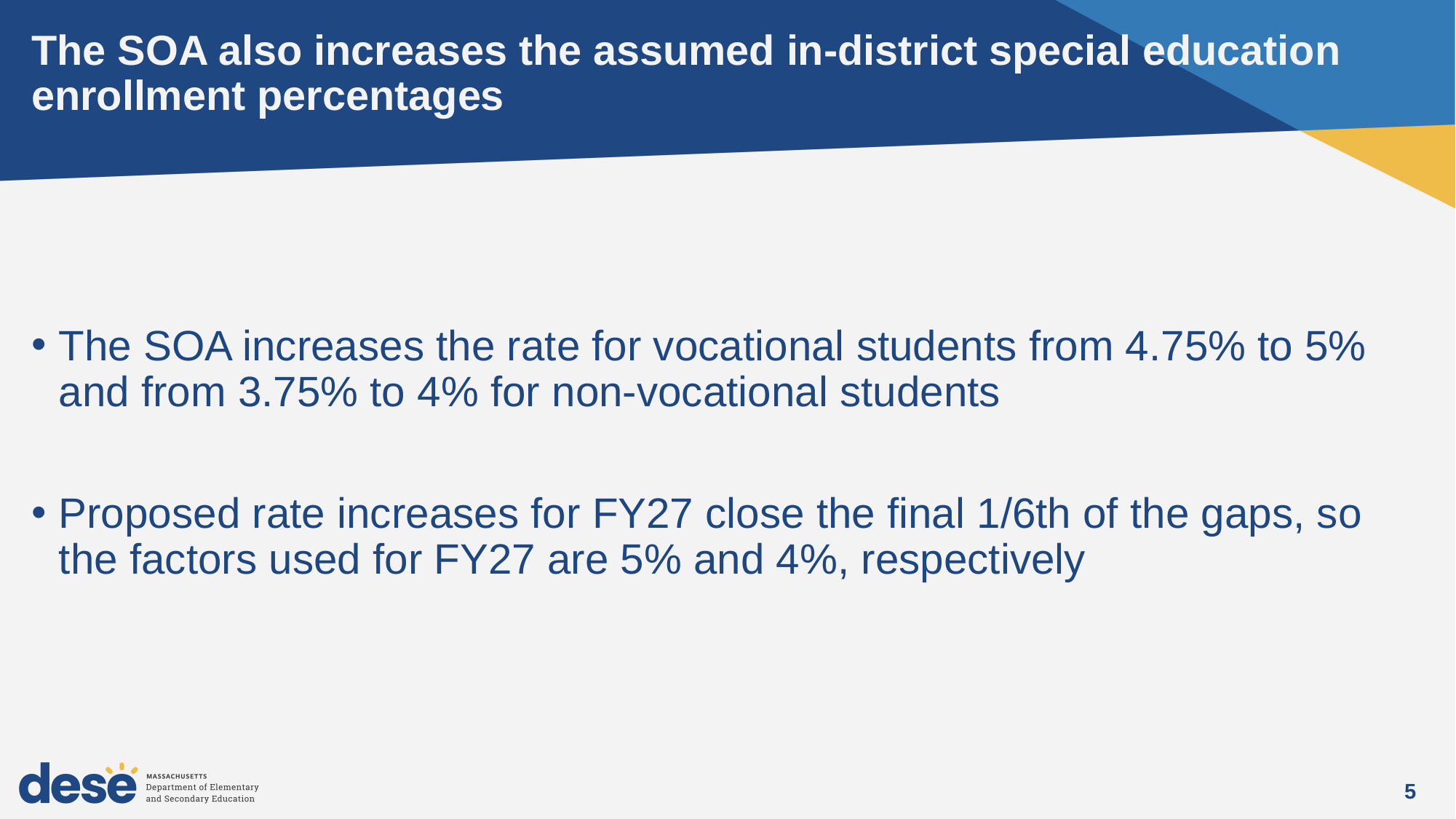

# The SOA also increases the assumed in-district special education enrollment percentages
The SOA increases the rate for vocational students from 4.75% to 5% and from 3.75% to 4% for non-vocational students

Proposed rate increases for FY27 close the final 1/6th of the gaps, so the factors used for FY27 are 5% and 4%, respectively
5